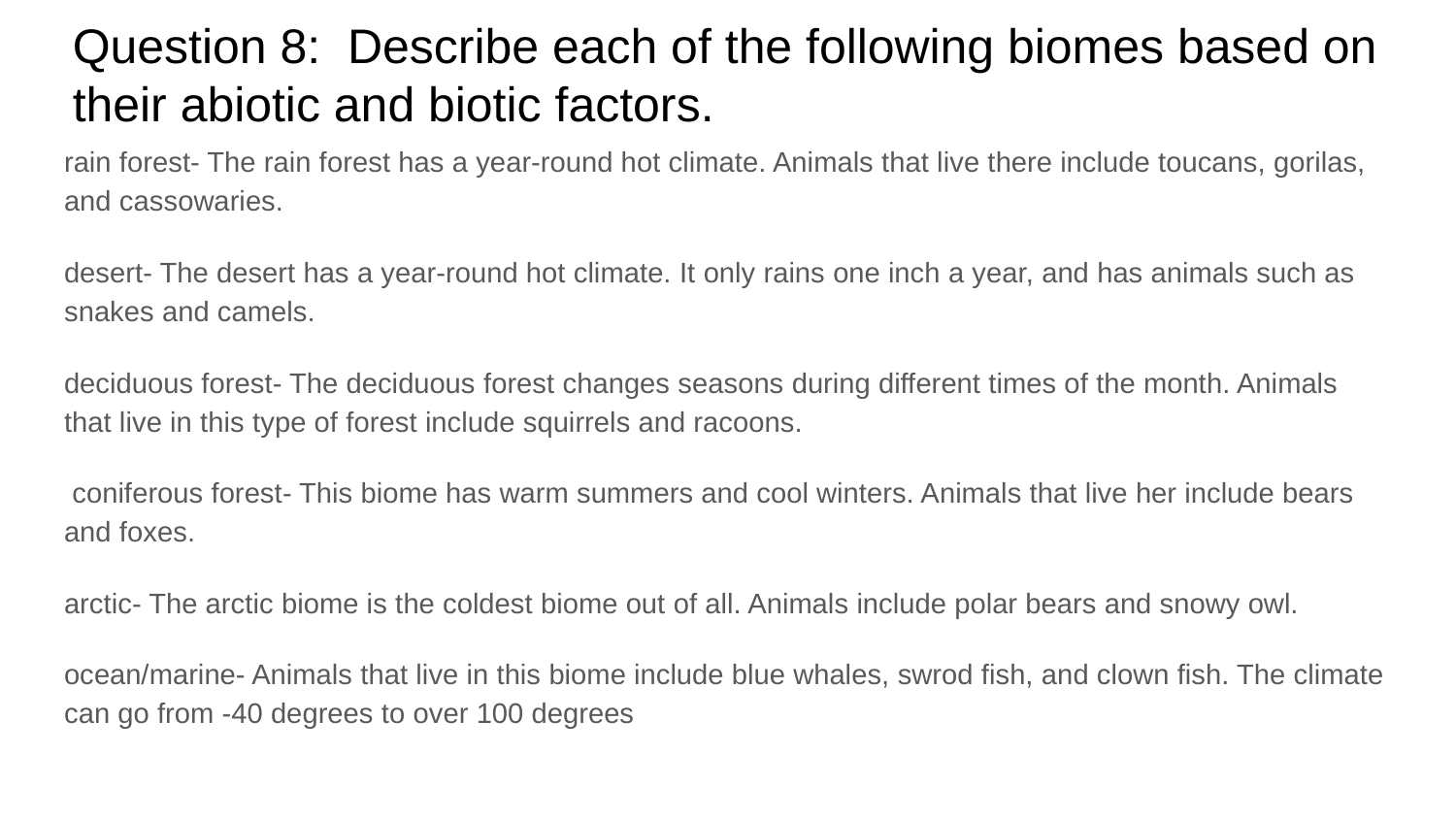

# Question 8:  Describe each of the following biomes based on their abiotic and biotic factors.
rain forest- The rain forest has a year-round hot climate. Animals that live there include toucans, gorilas, and cassowaries.
desert- The desert has a year-round hot climate. It only rains one inch a year, and has animals such as snakes and camels.
deciduous forest- The deciduous forest changes seasons during different times of the month. Animals that live in this type of forest include squirrels and racoons.
 coniferous forest- This biome has warm summers and cool winters. Animals that live her include bears and foxes.
arctic- The arctic biome is the coldest biome out of all. Animals include polar bears and snowy owl.
ocean/marine- Animals that live in this biome include blue whales, swrod fish, and clown fish. The climate can go from -40 degrees to over 100 degrees